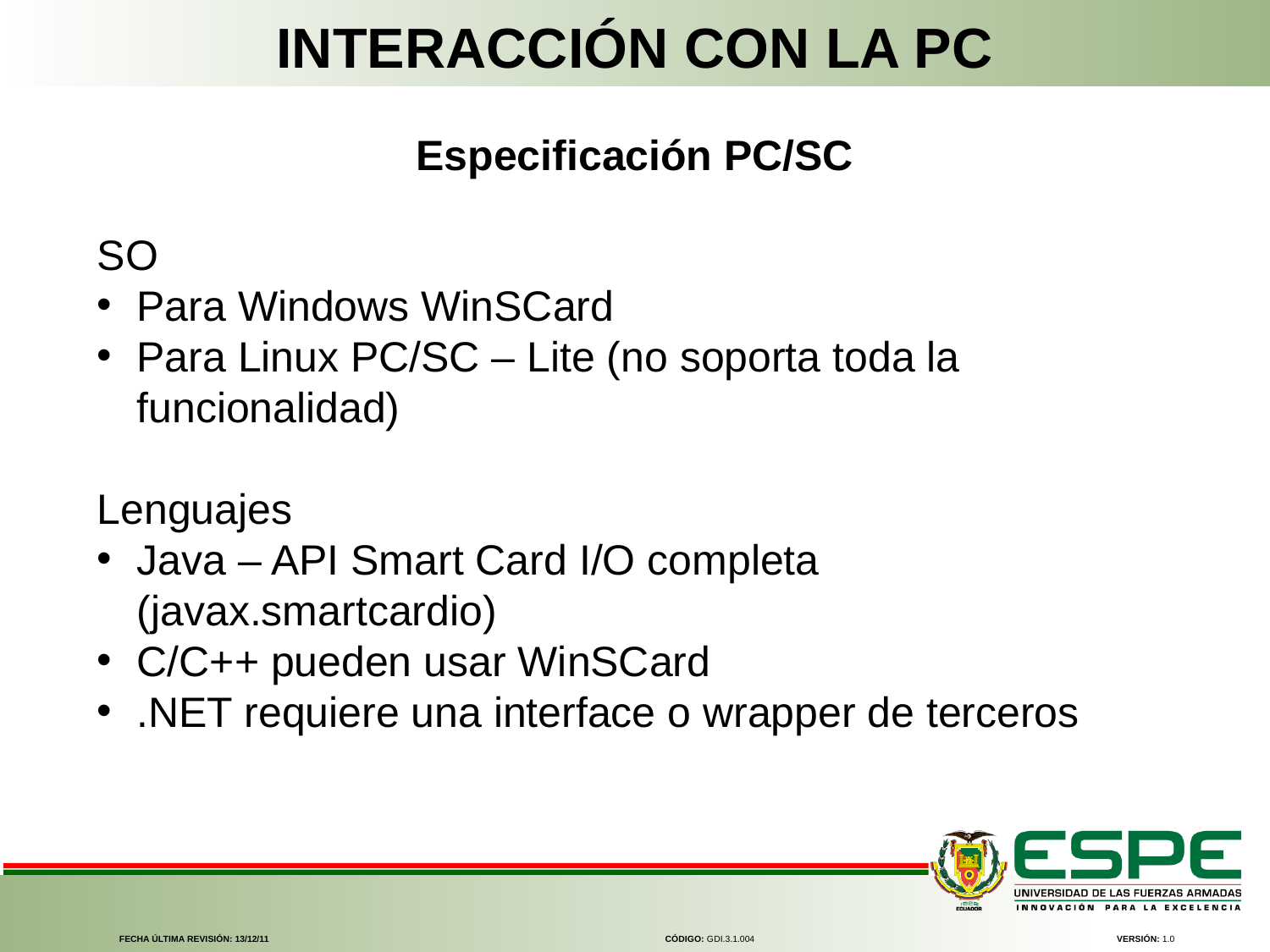

INTERACCIÓN CON LA PC
Especificación PC/SC
SO
Para Windows WinSCard
Para Linux PC/SC – Lite (no soporta toda la funcionalidad)

Lenguajes
Java – API Smart Card I/O completa (javax.smartcardio)
C/C++ pueden usar WinSCard
.NET requiere una interface o wrapper de terceros
FECHA ÚLTIMA REVISIÓN: 13/12/11
CÓDIGO: GDI.3.1.004
VERSIÓN: 1.0